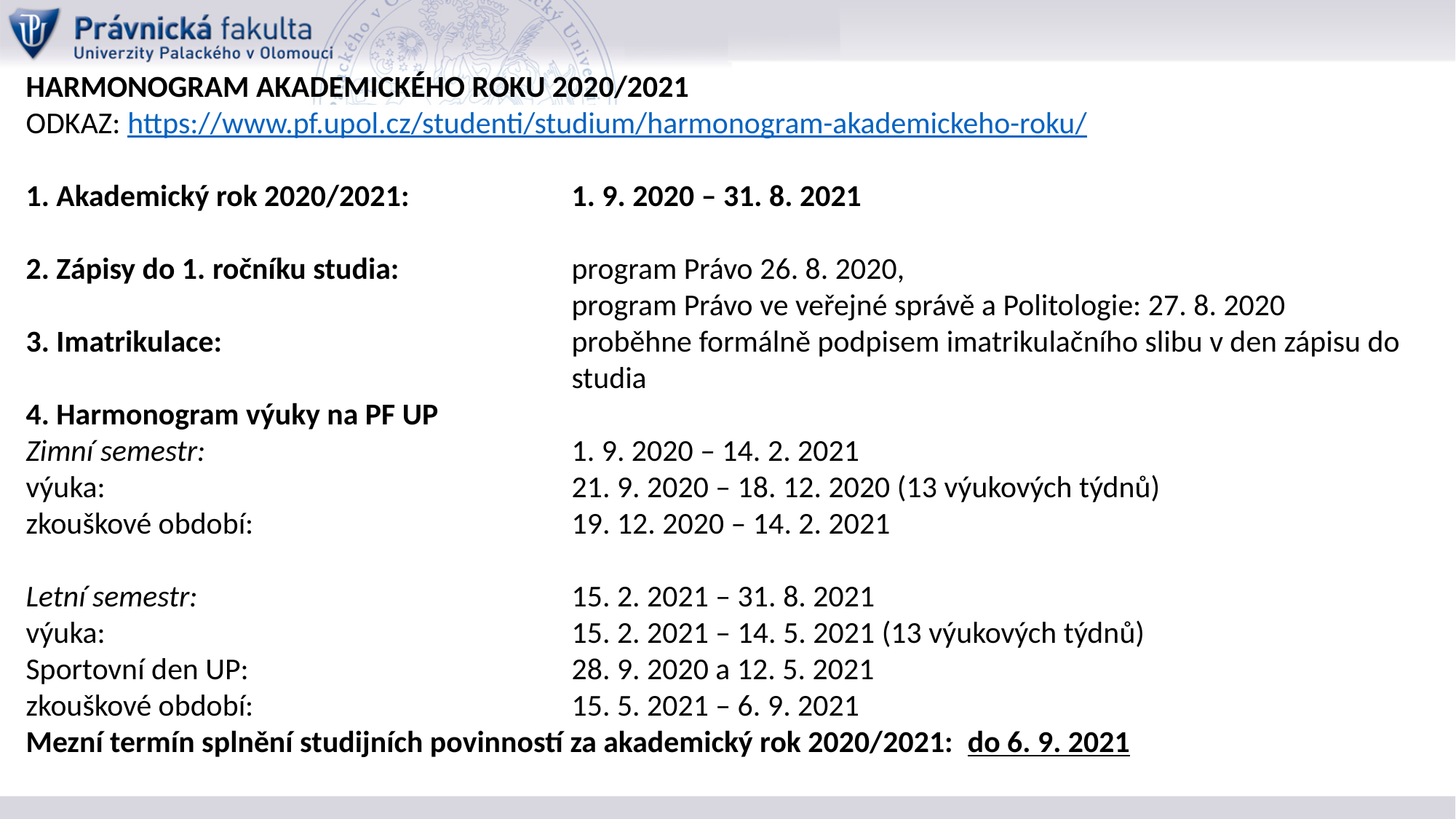

Harmonogram akademického roku 2020/2021
ODKAZ: https://www.pf.upol.cz/studenti/studium/harmonogram-akademickeho-roku/

1. Akademický rok 2020/2021:		1. 9. 2020 – 31. 8. 2021

2. Zápisy do 1. ročníku studia:		program Právo 26. 8. 2020,
					program Právo ve veřejné správě a Politologie: 27. 8. 2020
3. Imatrikulace:				proběhne formálně podpisem imatrikulačního slibu v den zápisu do 					studia
4. Harmonogram výuky na PF UP
Zimní semestr:				1. 9. 2020 – 14. 2. 2021
výuka:					21. 9. 2020 – 18. 12. 2020 (13 výukových týdnů)
zkouškové období:			19. 12. 2020 – 14. 2. 2021

Letní semestr:				15. 2. 2021 – 31. 8. 2021
výuka:					15. 2. 2021 – 14. 5. 2021 (13 výukových týdnů)
Sportovní den UP:			28. 9. 2020 a 12. 5. 2021
zkouškové období:			15. 5. 2021 – 6. 9. 2021
Mezní termín splnění studijních povinností za akademický rok 2020/2021:  do 6. 9. 2021

#